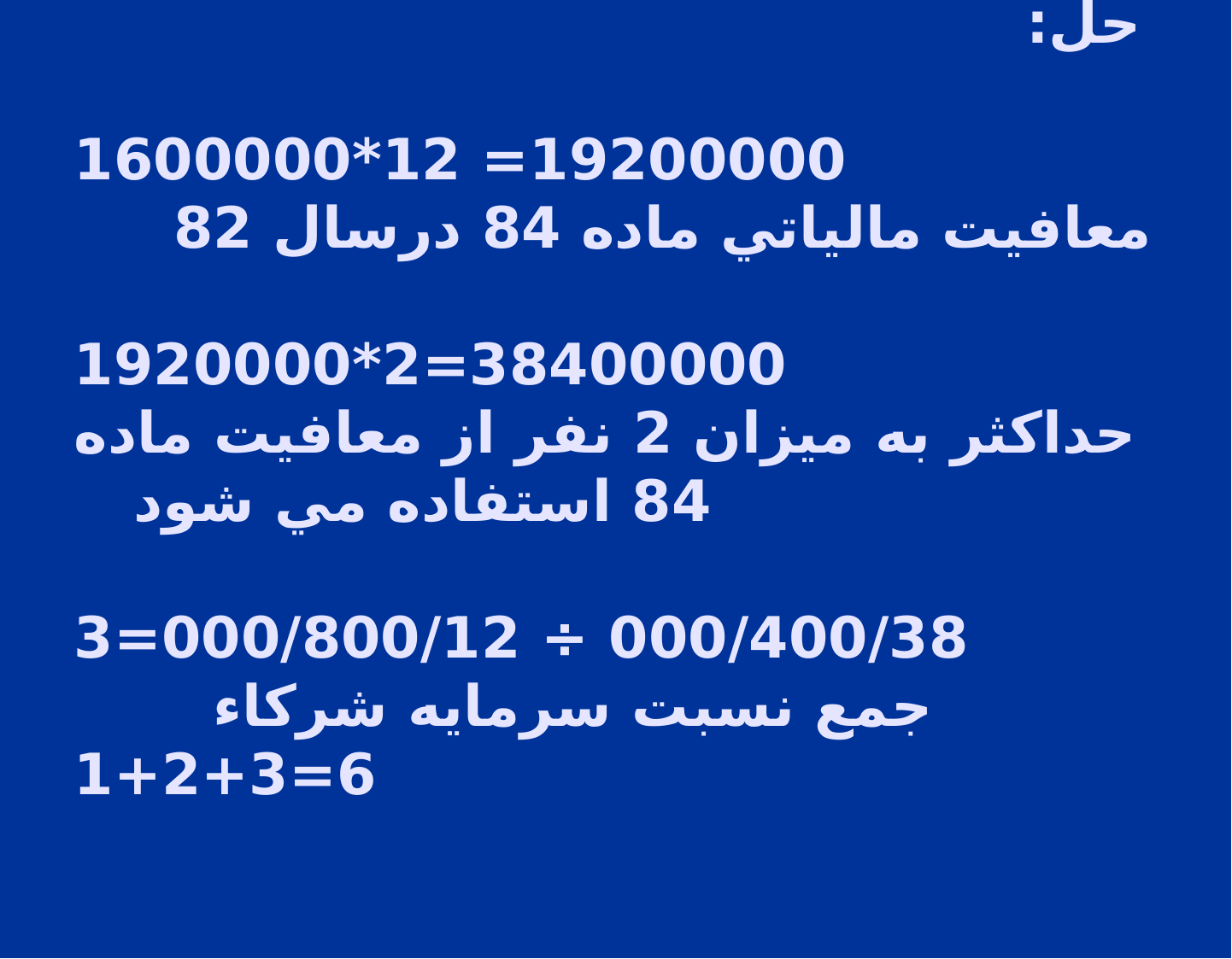

# حل: 19200000= 12*1600000 معافيت مالياتي ماده 84 درسال 82 38400000=2*1920000 حداكثر به ميزان 2 نفر از معافيت ماده 84 استفاده مي شود 000/400/38 ÷ 000/800/12=3 جمع نسبت سرمايه شركاء        6=3+2+1